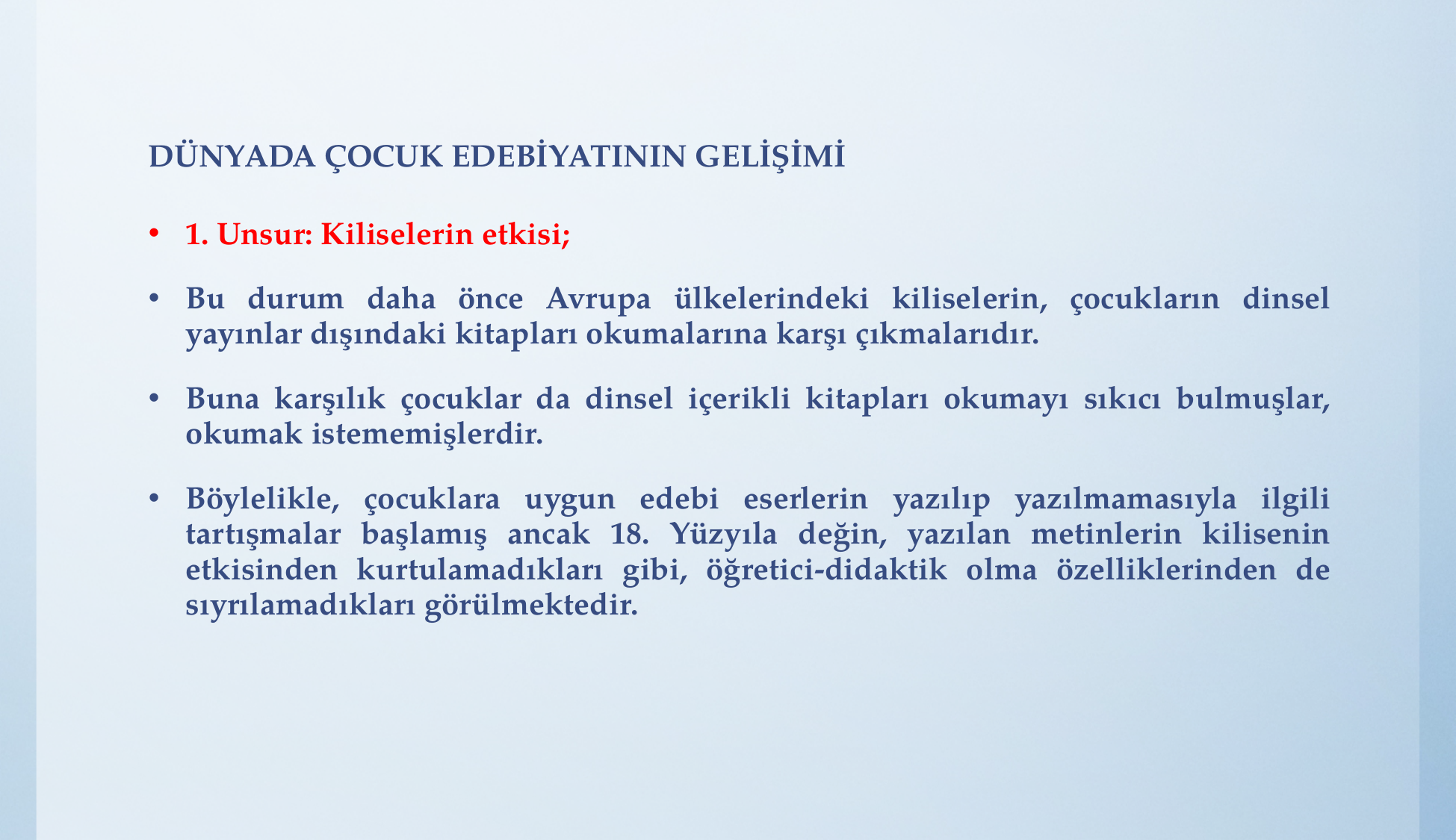

# DÜNYADA ÇOCUK EDEBİYATININ GELİŞİMİ
1. Unsur: Kiliselerin etkisi;
Bu durum daha önce Avrupa ülkelerindeki kiliselerin, çocukların dinsel yayınlar dışındaki kitapları okumalarına karşı çıkmalarıdır.
Buna karşılık çocuklar da dinsel içerikli kitapları okumayı sıkıcı bulmuşlar, okumak istememişlerdir.
Böylelikle, çocuklara uygun edebi eserlerin yazılıp yazılmamasıyla ilgili tartışmalar başlamış ancak 18. Yüzyıla değin, yazılan metinlerin kilisenin etkisinden kurtulamadıkları gibi, öğretici-didaktik olma özelliklerinden de sıyrılamadıkları görülmektedir.